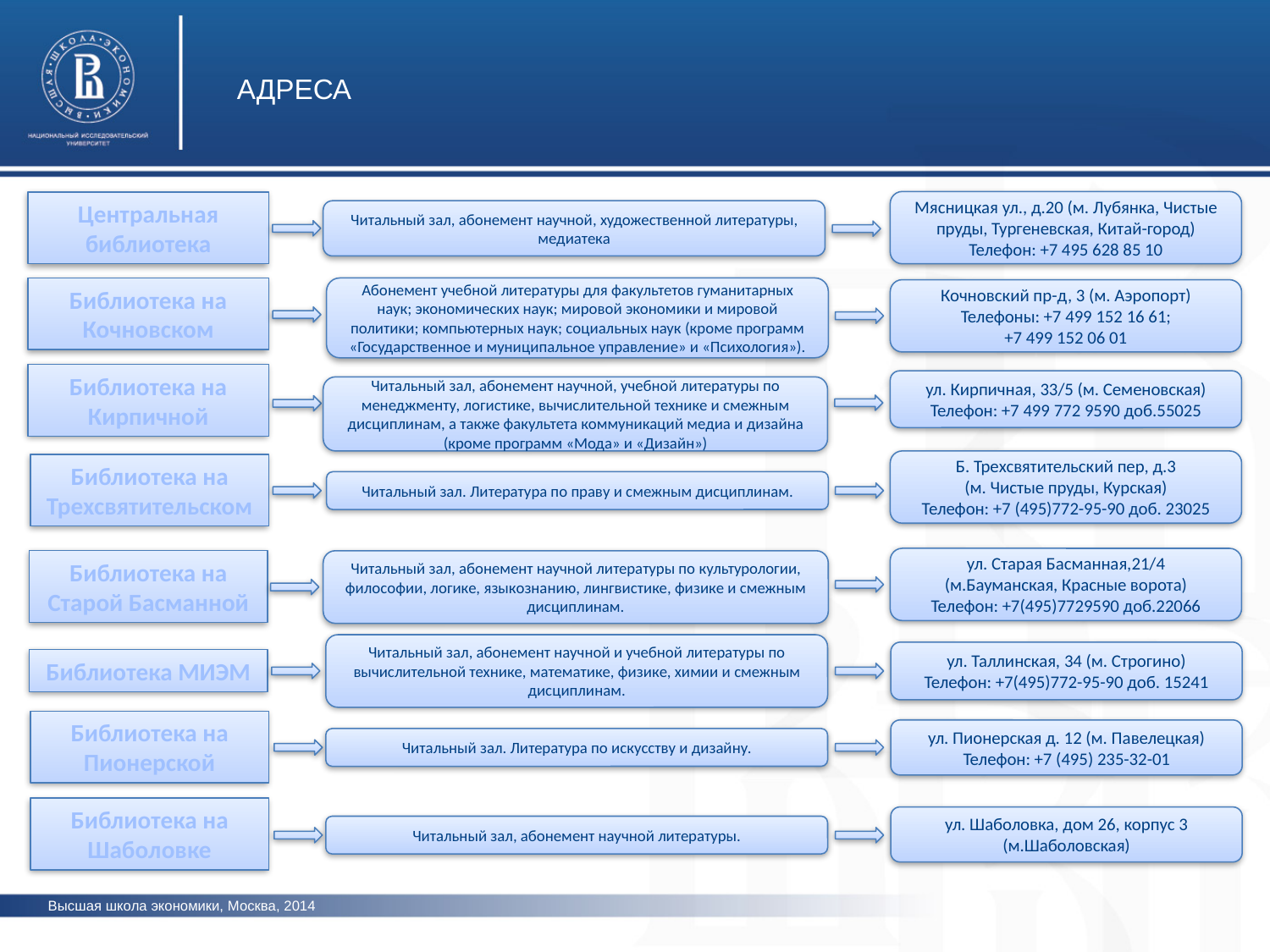

АДРЕСА
Мясницкая ул., д.20 (м. Лубянка, Чистые пруды, Тургеневская, Китай-город)
Телефон: +7 495 628 85 10
Центральная библиотека
Читальный зал, абонемент научной, художественной литературы, медиатека

Библиотека на Кочновском
Абонемент учебной литературы для факультетов гуманитарных наук; экономических наук; мировой экономики и мировой политики; компьютерных наук; социальных наук (кроме программ «Государственное и муниципальное управление» и «Психология»).
Кочновский пр-д, 3 (м. Аэропорт)
Телефоны: +7 499 152 16 61;
+7 499 152 06 01

фото
Библиотека на Кирпичной
ул. Кирпичная, 33/5 (м. Семеновская)
Телефон: +7 499 772 9590 доб.55025
Читальный зал, абонемент научной, учебной литературы по менеджменту, логистике, вычислительной технике и смежным дисциплинам, а также факультета коммуникаций медиа и дизайна (кроме программ «Мода» и «Дизайн»)

Б. Трехсвятительский пер, д.3
(м. Чистые пруды, Курская)
Телефон: +7 (495)772-95-90 доб. 23025
Библиотека на Трехсвятительском
Читальный зал. Литература по праву и смежным дисциплинам.

ул. Старая Басманная,21/4
(м.Бауманская, Красные ворота)
Телефон: +7(495)7729590 доб.22066
Библиотека на Старой Басманной
Читальный зал, абонемент научной литературы по культурологии, философии, логике, языкознанию, лингвистике, физике и смежным дисциплинам.
фото

Читальный зал, абонемент научной и учебной литературы по вычислительной технике, математике, физике, химии и смежным дисциплинам.
ул. Таллинская, 34 (м. Строгино)
Телефон: +7(495)772-95-90 доб. 15241
Библиотека МИЭМ

Библиотека на Пионерской
ул. Пионерская д. 12 (м. Павелецкая)
Телефон: +7 (495) 235-32-01
Читальный зал. Литература по искусству и дизайну.

Библиотека на Шаболовке
ул. Шаболовка, дом 26, корпус 3 (м.Шаболовская)
Читальный зал, абонемент научной литературы.

Высшая школа экономики, Москва, 2014